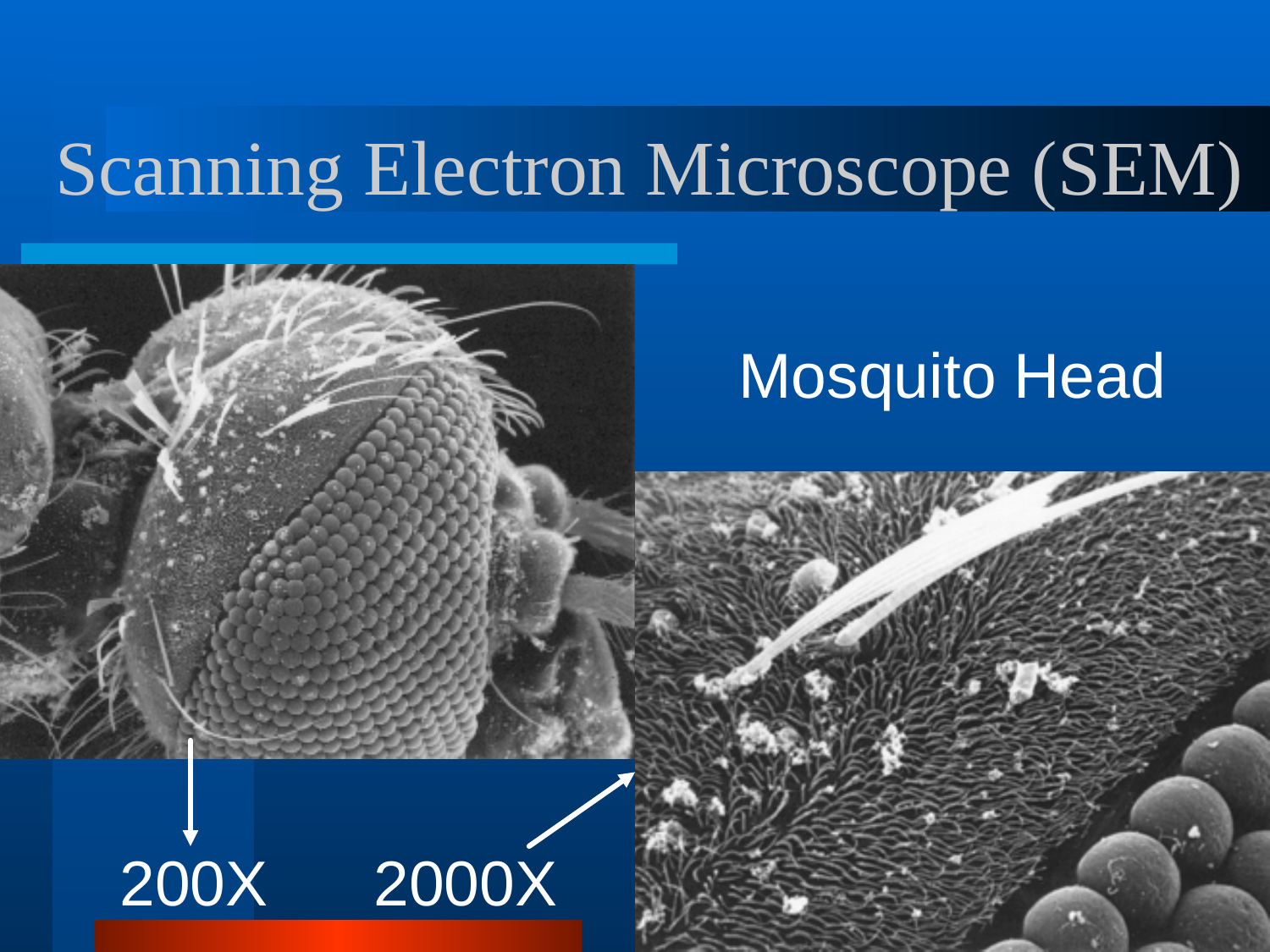

Scanning Electron Microscope (SEM)

Mosquito Head

200X	2000X